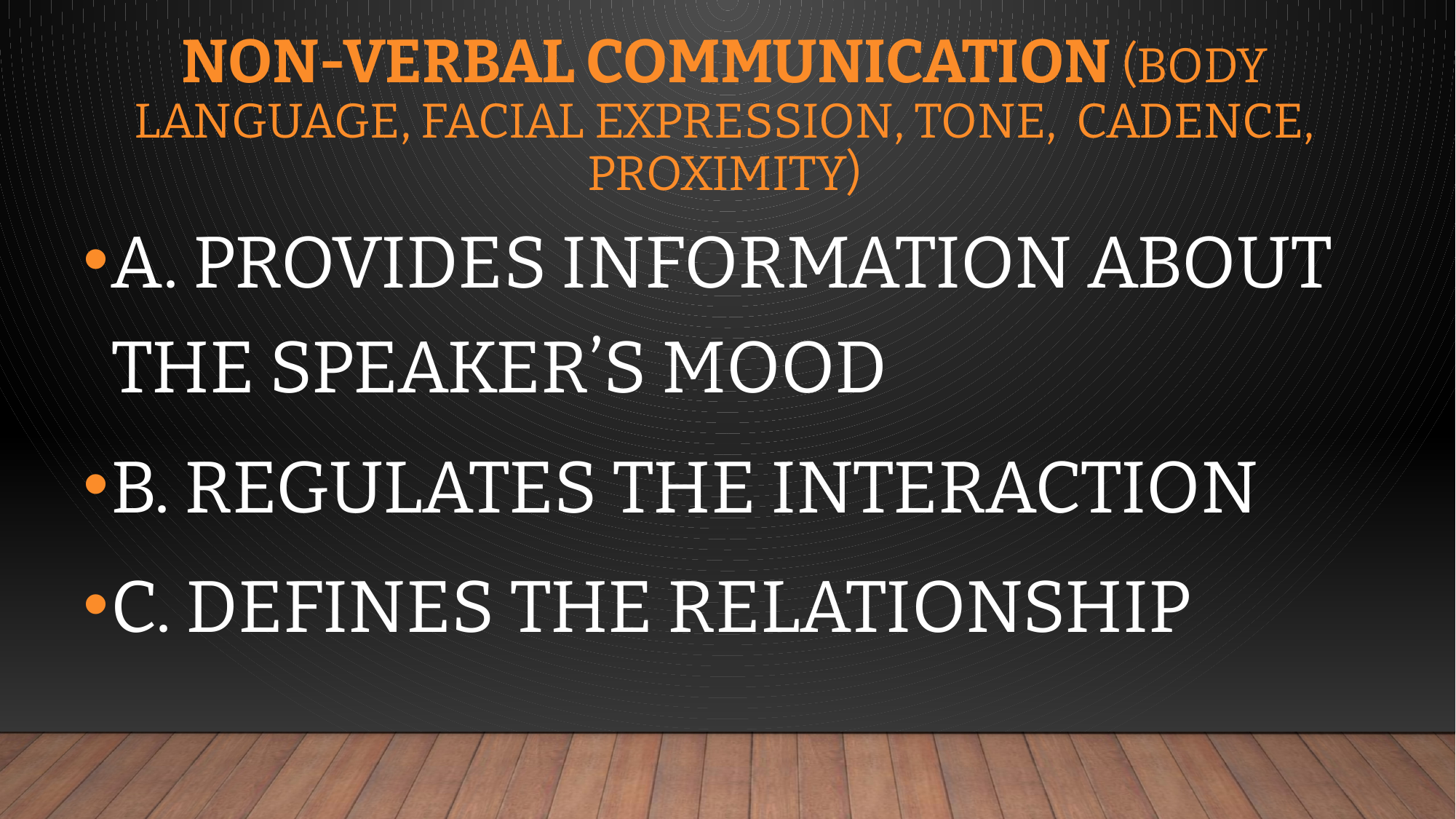

# NON-VERBAL COMMUNICATION (BODY LANGUAGE, FACIAL EXPRESSION, TONE,  cADENCE, PROXIMITY)
A. PROVIDES INFORMATION ABOUT THE SPEAKER’S MOOD
B. REGULATES THE INTERACTION
C. DEFINES THE RELATIONSHIP